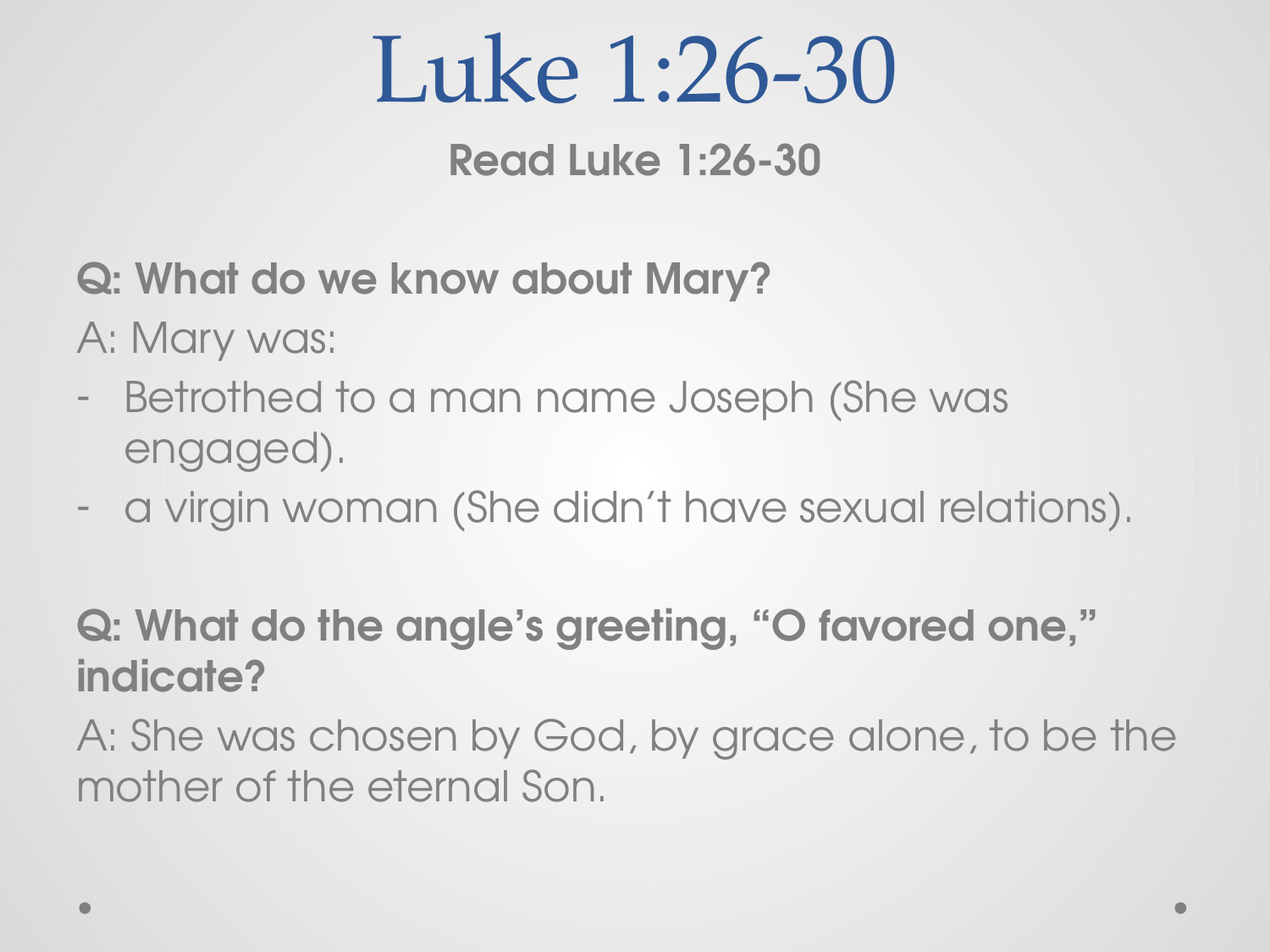

# Luke 1:26-30
Read Luke 1:26-30

Q: What do we know about Mary?
A: Mary was:
Betrothed to a man name Joseph (She was engaged).
a virgin woman (She didn’t have sexual relations).

Q: What do the angle’s greeting, “O favored one,” indicate?
A: She was chosen by God, by grace alone, to be the mother of the eternal Son.